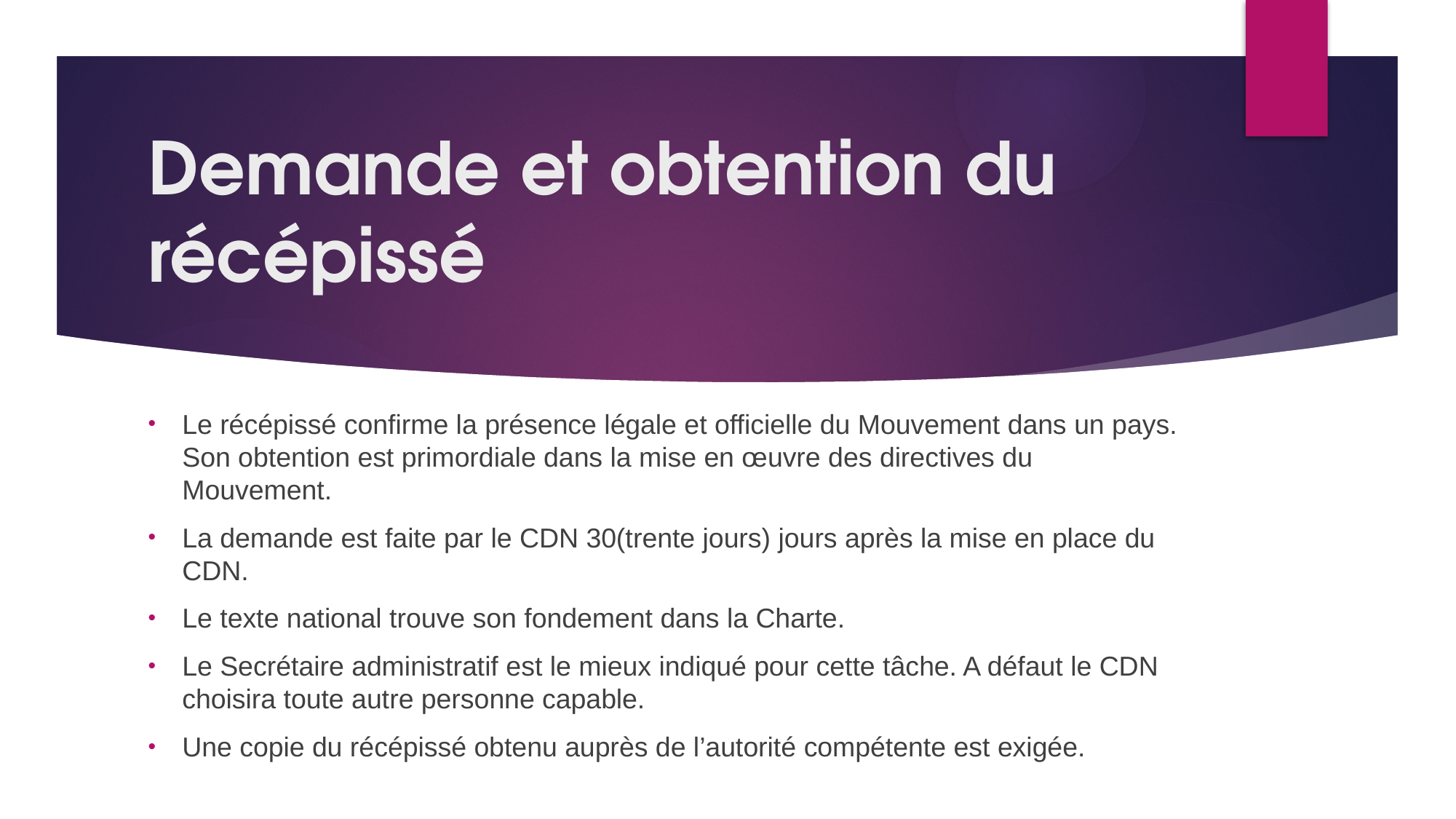

# Demande et obtention du récépissé
Le récépissé confirme la présence légale et officielle du Mouvement dans un pays. Son obtention est primordiale dans la mise en œuvre des directives du Mouvement.
La demande est faite par le CDN 30(trente jours) jours après la mise en place du CDN.
Le texte national trouve son fondement dans la Charte.
Le Secrétaire administratif est le mieux indiqué pour cette tâche. A défaut le CDN choisira toute autre personne capable.
Une copie du récépissé obtenu auprès de l’autorité compétente est exigée.